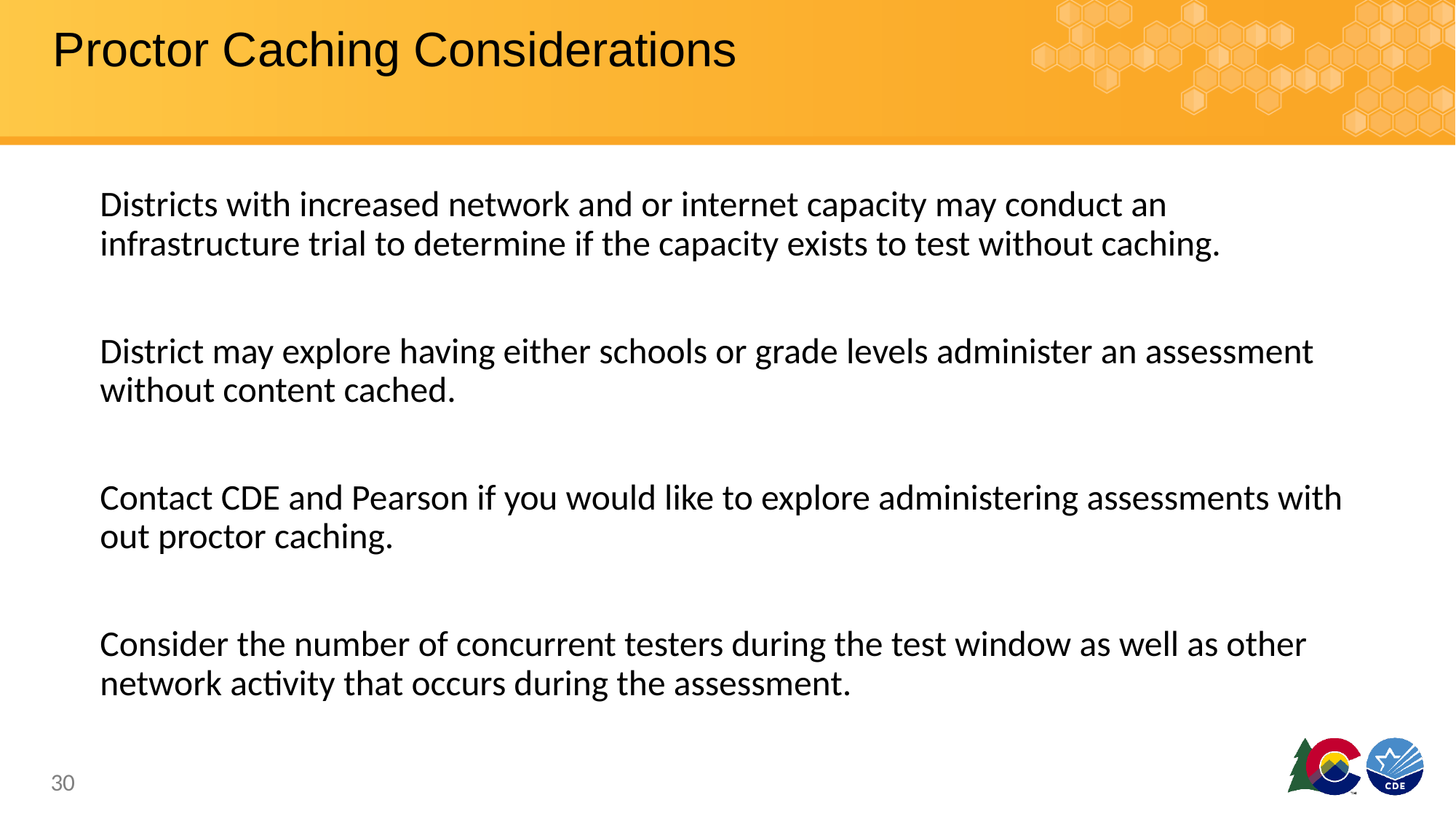

# Proctor Caching Considerations
Districts with increased network and or internet capacity may conduct an infrastructure trial to determine if the capacity exists to test without caching.

District may explore having either schools or grade levels administer an assessment without content cached.

Contact CDE and Pearson if you would like to explore administering assessments with out proctor caching.

Consider the number of concurrent testers during the test window as well as other network activity that occurs during the assessment.
30